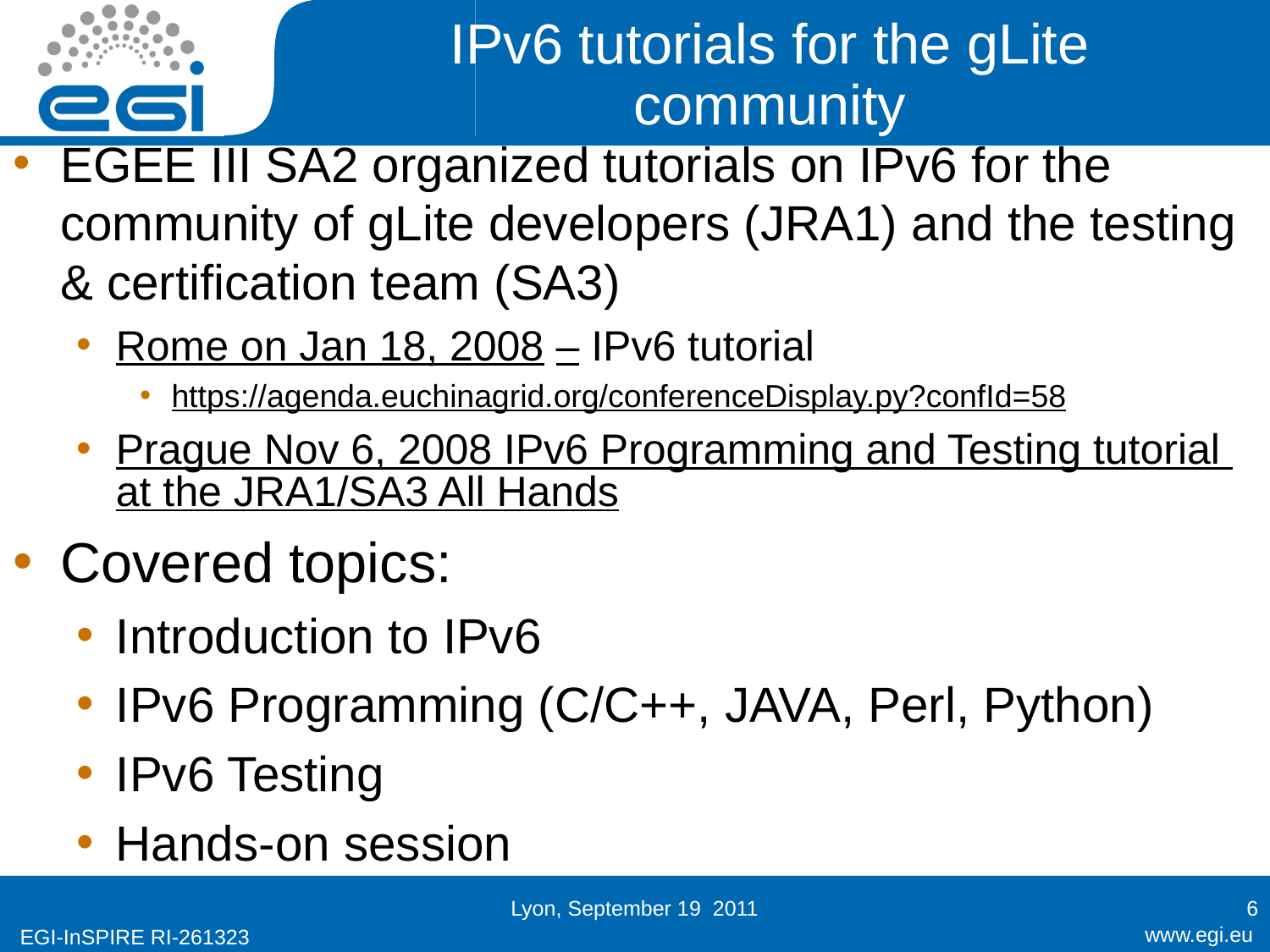

# IPv6 tutorials for the gLite community
EGEE III SA2 organized tutorials on IPv6 for the community of gLite developers (JRA1) and the testing & certification team (SA3)
Rome on Jan 18, 2008 – IPv6 tutorial
https://agenda.euchinagrid.org/conferenceDisplay.py?confId=58
Prague Nov 6, 2008 IPv6 Programming and Testing tutorial at the JRA1/SA3 All Hands
Covered topics:
Introduction to IPv6
IPv6 Programming (C/C++, JAVA, Perl, Python)
IPv6 Testing
Hands-on session
Lyon, September 19  2011
6